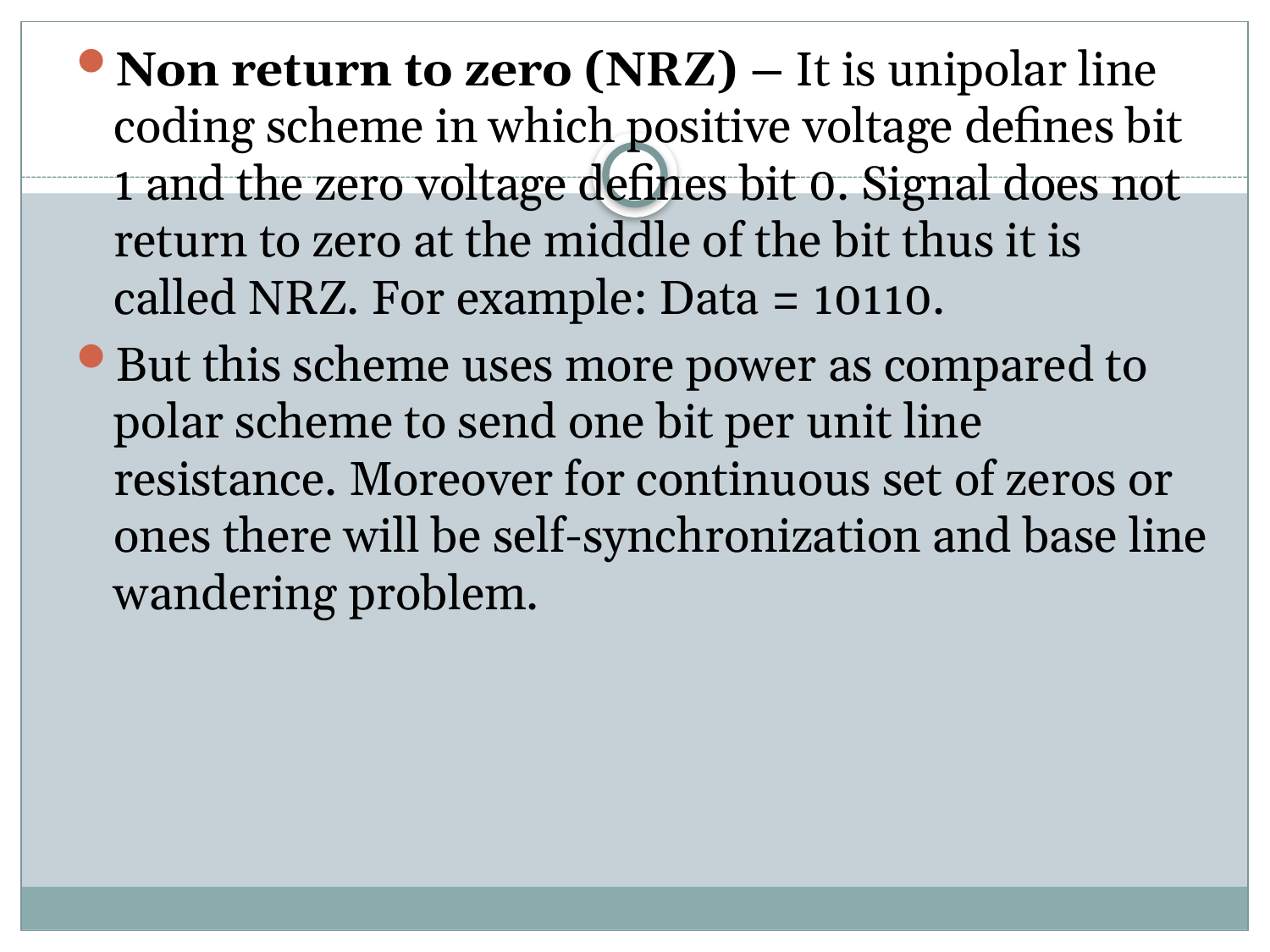

Non return to zero (NRZ) – It is unipolar line coding scheme in which positive voltage defines bit 1 and the zero voltage defines bit 0. Signal does not return to zero at the middle of the bit thus it is called NRZ. For example: Data = 10110.
But this scheme uses more power as compared to polar scheme to send one bit per unit line resistance. Moreover for continuous set of zeros or ones there will be self-synchronization and base line wandering problem.